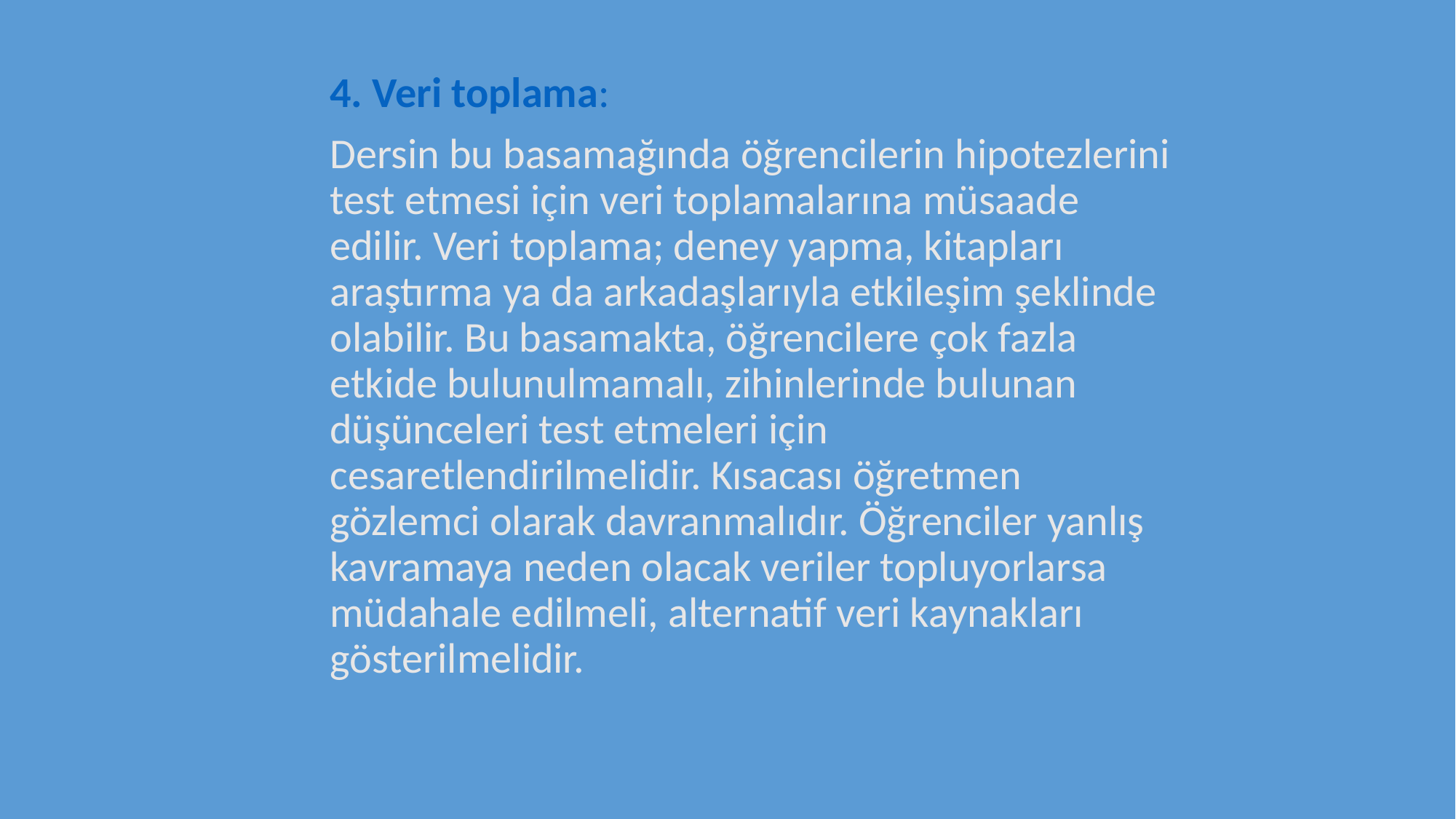

4. Veri toplama:
	Dersin bu basamağında öğrencilerin hipotezlerini test etmesi için veri toplamalarına müsaade edilir. Veri toplama; deney yapma, kitapları araştırma ya da arkadaşlarıyla etkileşim şeklinde olabilir. Bu basamakta, öğrencilere çok fazla etkide bulunulmamalı, zihinlerinde bulunan düşünceleri test etmeleri için cesaretlendirilmelidir. Kısacası öğretmen gözlemci olarak davranmalıdır. Öğrenciler yanlış kavramaya neden olacak veriler topluyorlarsa müdahale edilmeli, alternatif veri kaynakları gösterilmelidir.